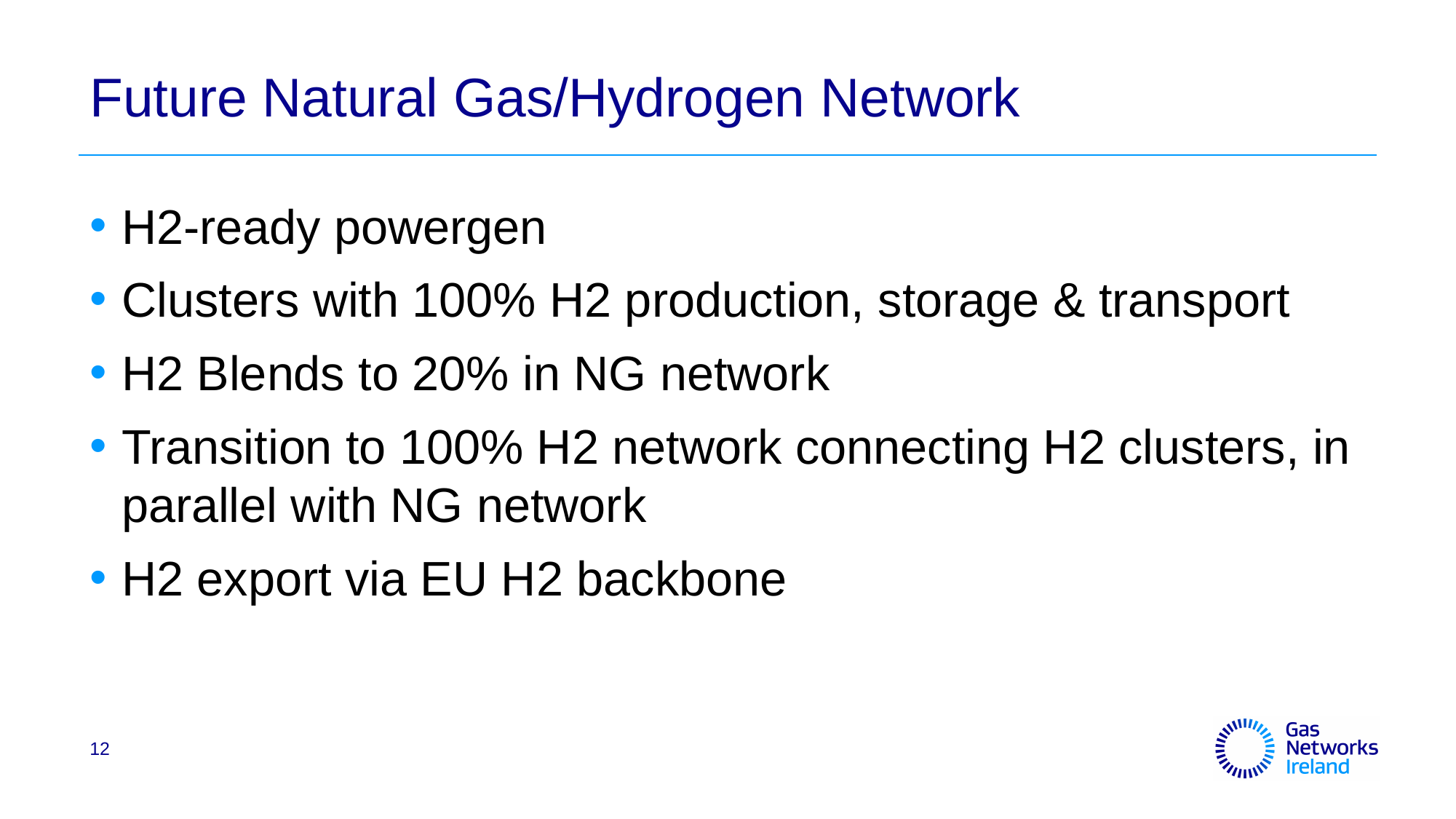

# Future Natural Gas/Hydrogen Network
H2-ready powergen
Clusters with 100% H2 production, storage & transport
H2 Blends to 20% in NG network
Transition to 100% H2 network connecting H2 clusters, in parallel with NG network
H2 export via EU H2 backbone

12